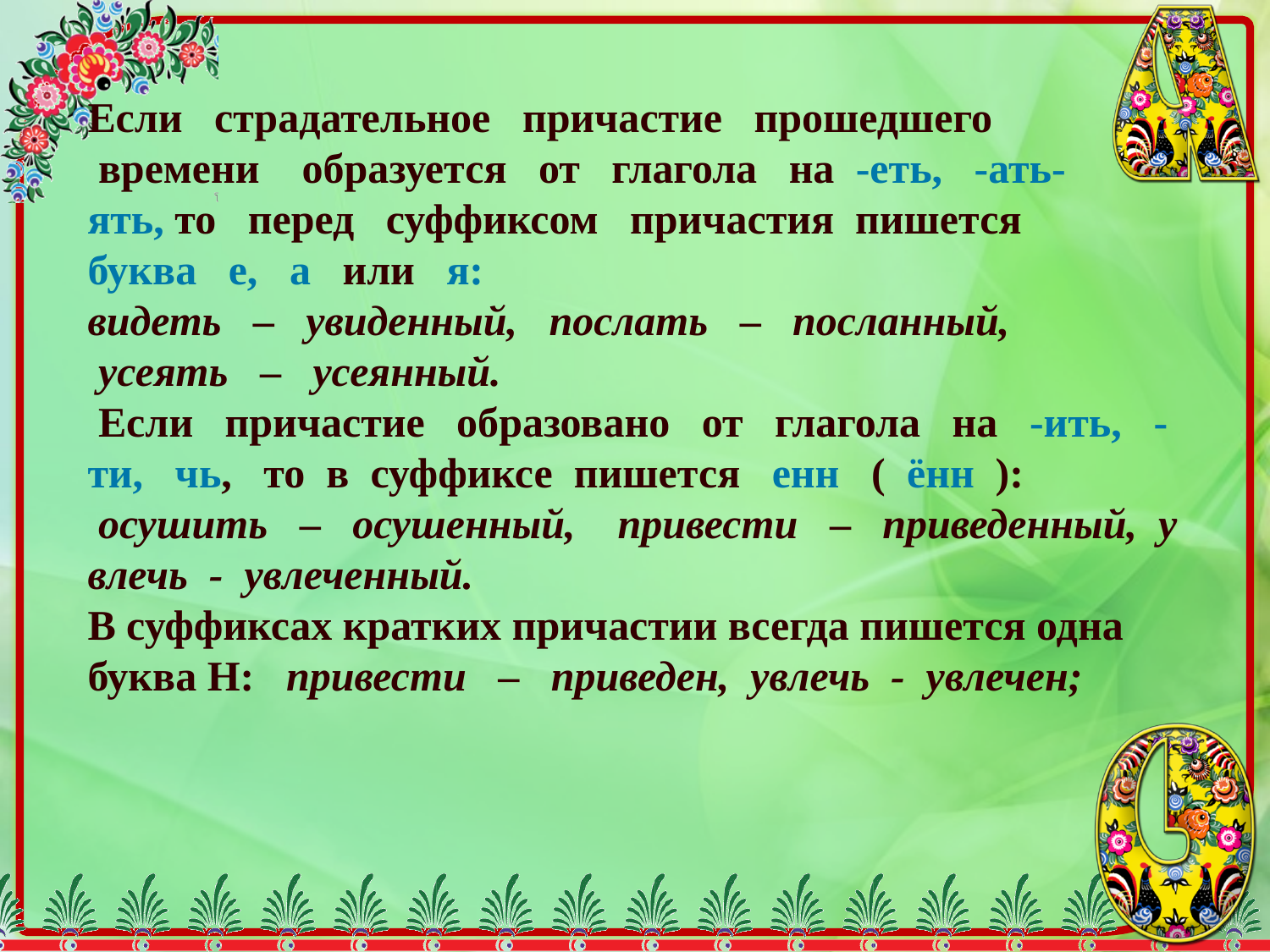

Если   страдательное   причастие   прошедшего
 времени    образуется   от   глагола   на  -еть,   -ать-ять, то   перед   суффиксом   причастия  пишется
буква   е,   а   или   я:
видеть   –   увиденный,   послать   –   посланный,
 усеять   –   усеянный.   
 Если   причастие   образовано   от   глагола   на   -ить,   -ти,   чь,   то  в  суффиксе  пишется   енн   (  ённ  ):                 осушить   –   осушенный,    привести   –   приведенный,  увлечь  -  увлеченный.     
В суффиксах кратких причастии всегда пишется одна буква Н:   привести   –   приведен,  увлечь  -  увлечен;